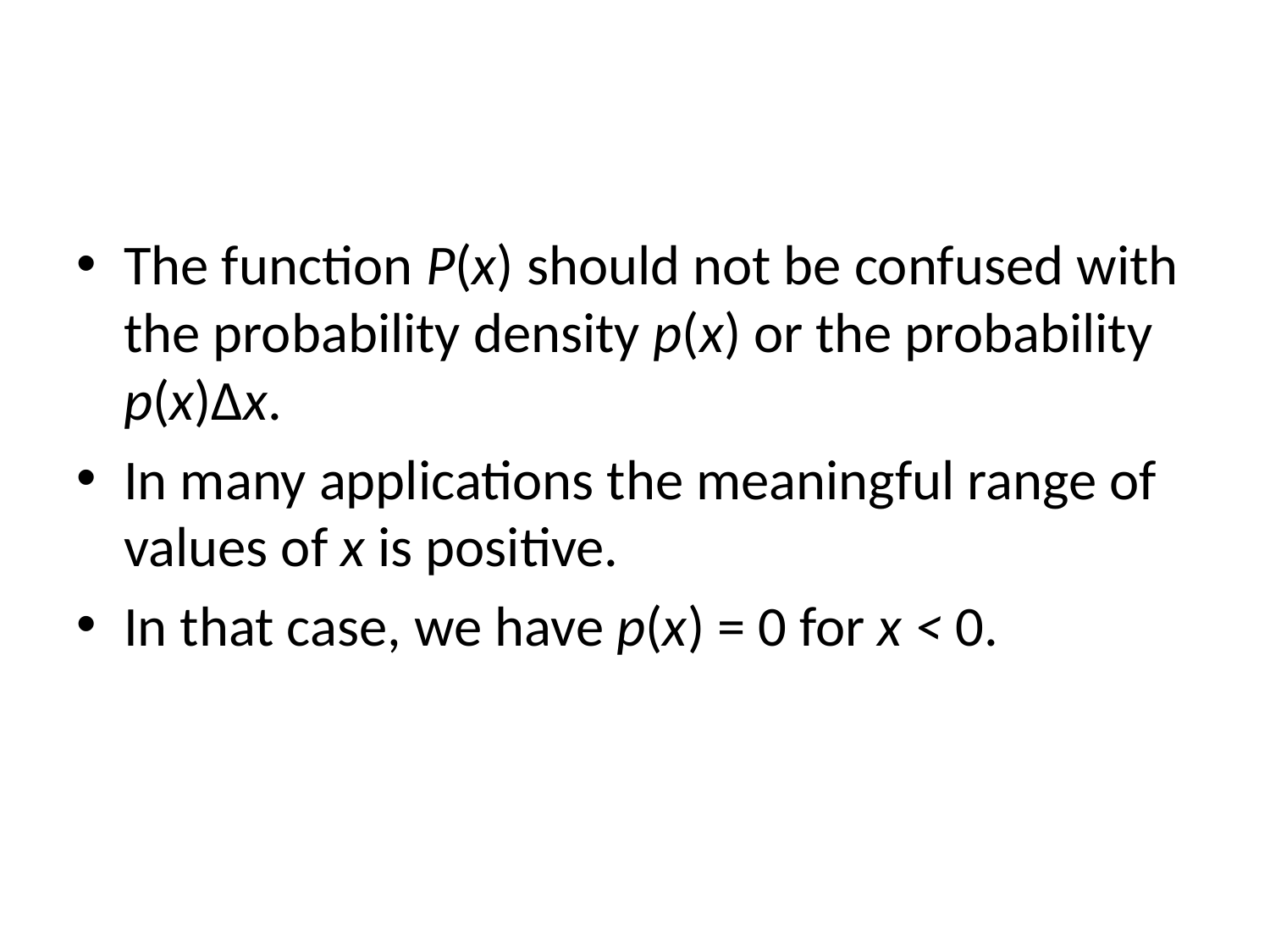

#
The function P(x) should not be confused with the probability density p(x) or the probability p(x)Δx.
In many applications the meaningful range of values of x is positive.
In that case, we have p(x) = 0 for x < 0.